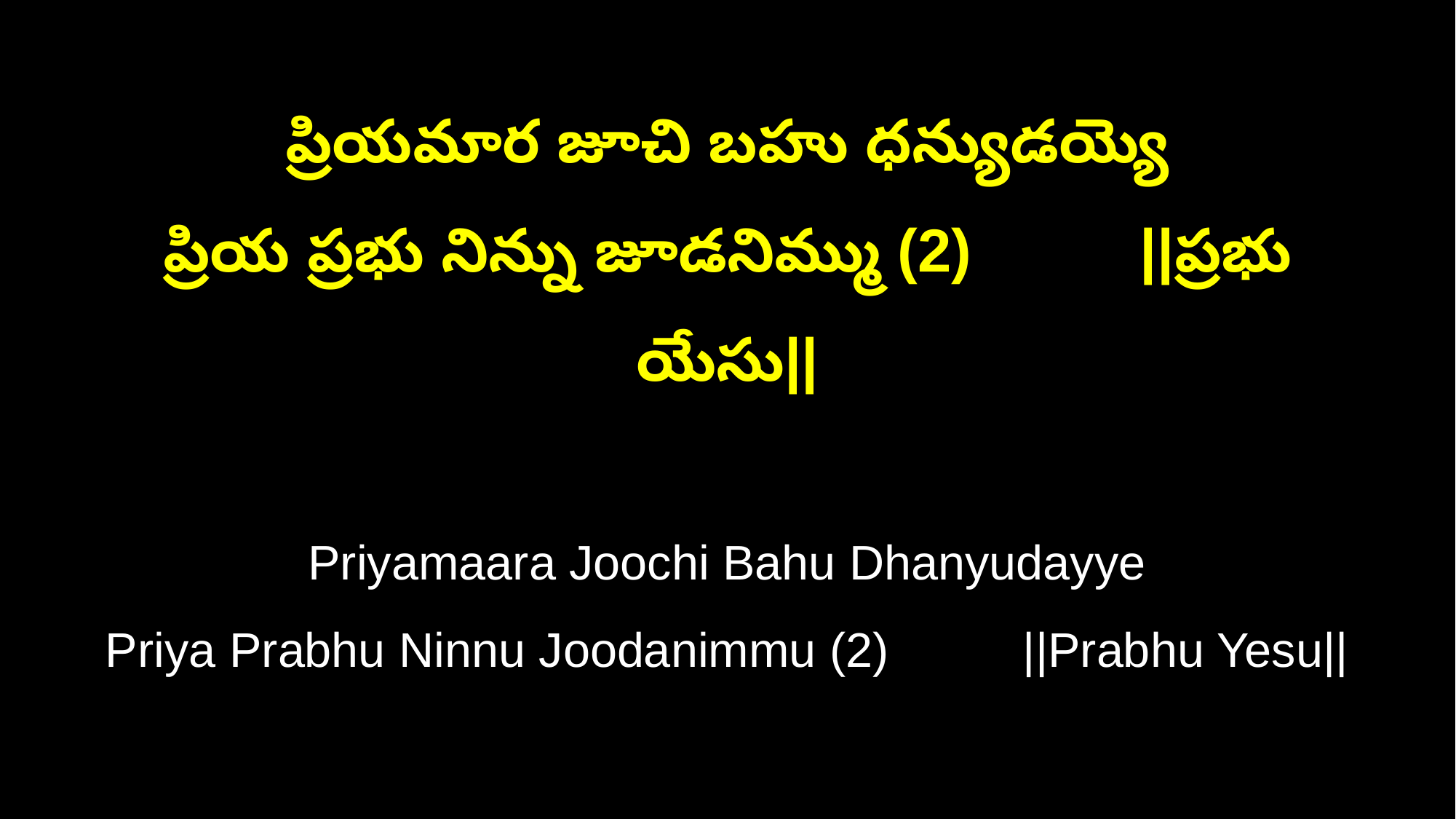

ప్రియమార జూచి బహు ధన్యుడయ్యె
ప్రియ ప్రభు నిన్ను జూడనిమ్ము (2)          ||ప్రభు యేసు||
Priyamaara Joochi Bahu Dhanyudayye
Priya Prabhu Ninnu Joodanimmu (2)          ||Prabhu Yesu||